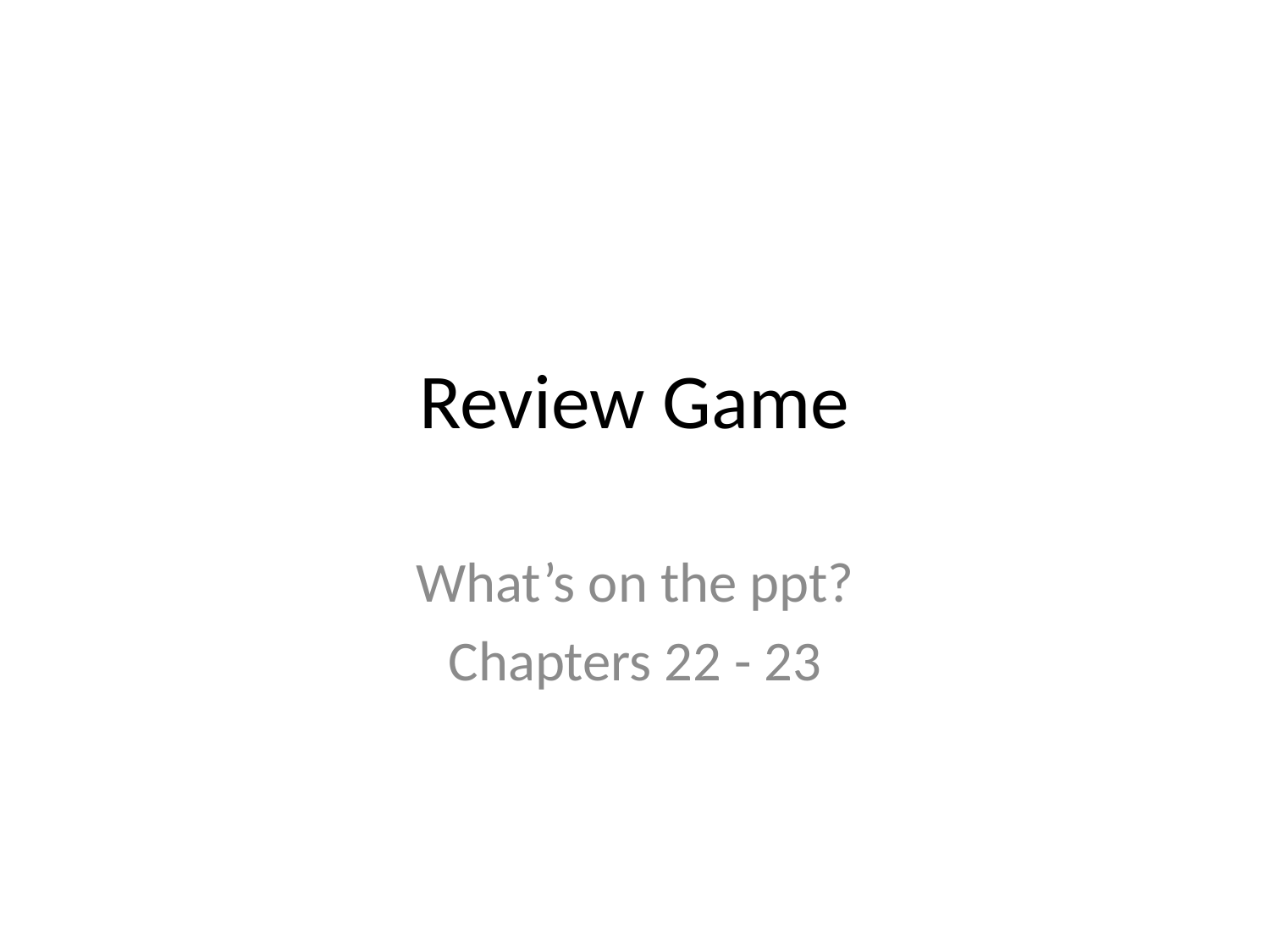

# Review Game
What’s on the ppt?
Chapters 22 - 23